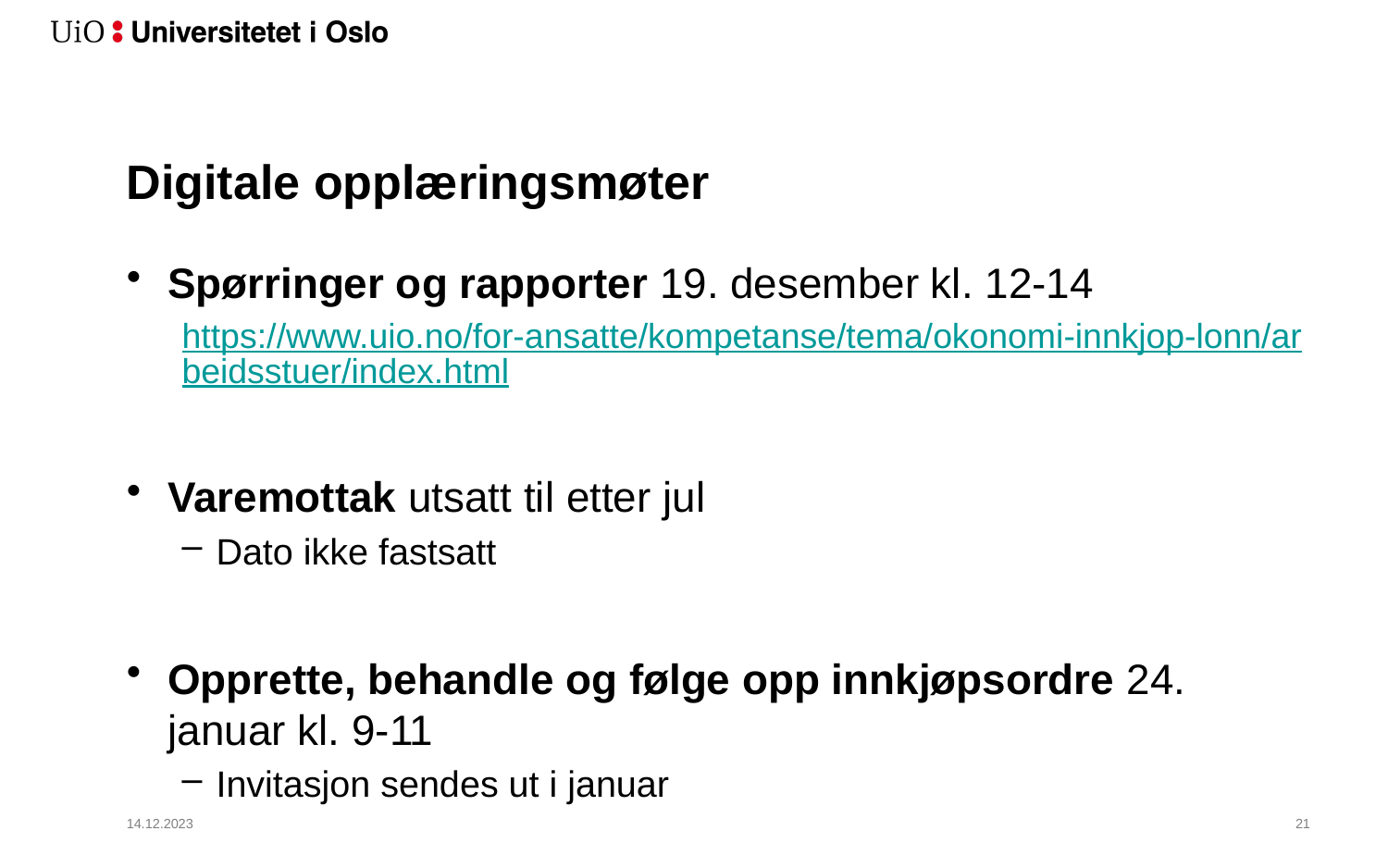

# Digitale opplæringsmøter
Spørringer og rapporter 19. desember kl. 12-14
https://www.uio.no/for-ansatte/kompetanse/tema/okonomi-innkjop-lonn/arbeidsstuer/index.html

Varemottak utsatt til etter jul
Dato ikke fastsatt

Opprette, behandle og følge opp innkjøpsordre 24. januar kl. 9-11
Invitasjon sendes ut i januar

14.12.2023
21